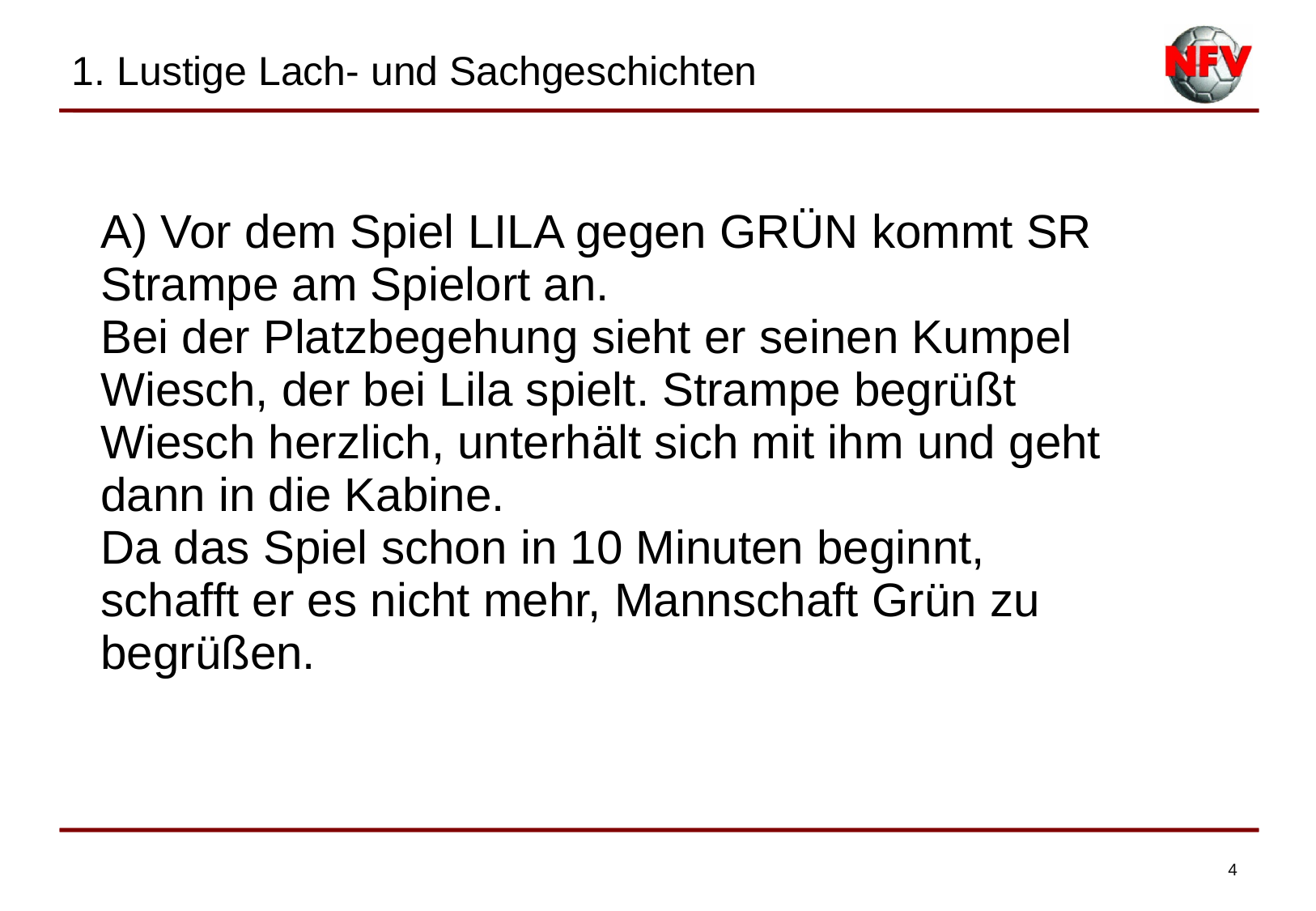

1. Lustige Lach- und Sachgeschichten
| A) Vor dem Spiel LILA gegen GRÜN kommt SR Strampe am Spielort an. Bei der Platzbegehung sieht er seinen Kumpel Wiesch, der bei Lila spielt. Strampe begrüßt Wiesch herzlich, unterhält sich mit ihm und geht dann in die Kabine. Da das Spiel schon in 10 Minuten beginnt, schafft er es nicht mehr, Mannschaft Grün zu begrüßen. |
| --- |
|  |
|  |

4